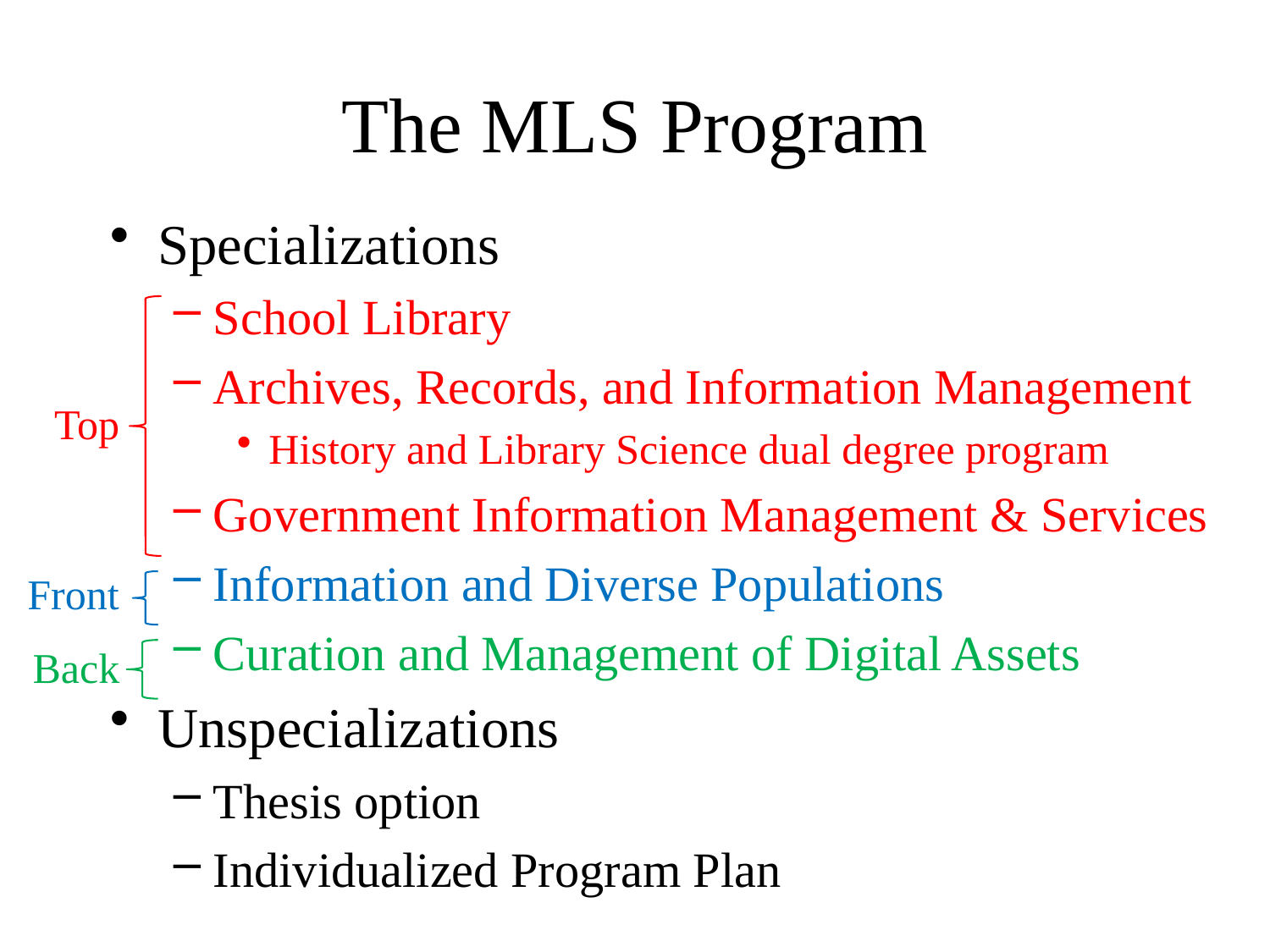

# The MLS Program
Specializations
School Library
Archives, Records, and Information Management
History and Library Science dual degree program
Government Information Management & Services
Information and Diverse Populations
Curation and Management of Digital Assets
Unspecializations
Thesis option
Individualized Program Plan

Top
Front

Back